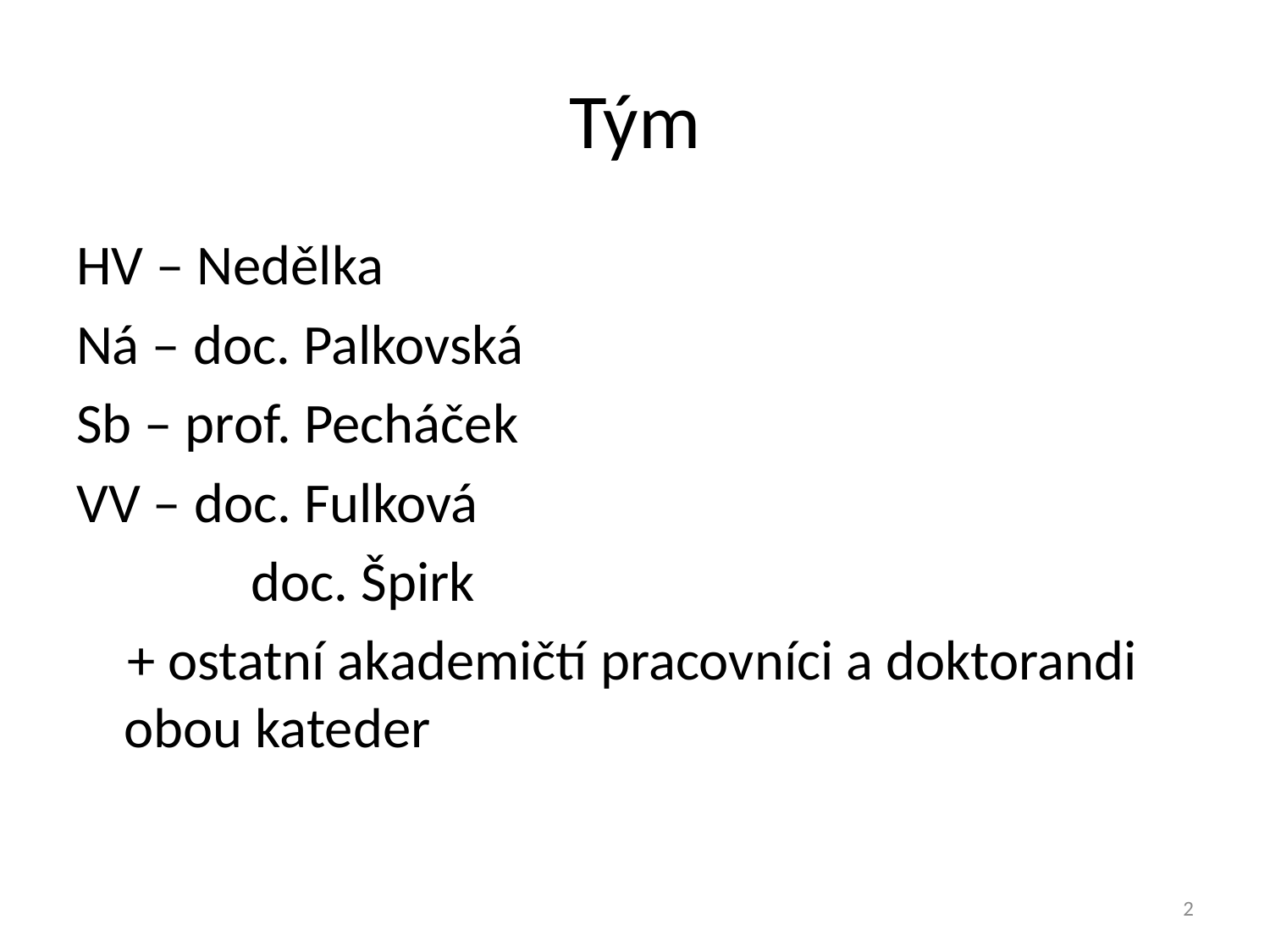

# Tým
HV – Nedělka
Ná – doc. Palkovská
Sb – prof. Pecháček
VV – doc. Fulková
		doc. Špirk
    + ostatní akademičtí pracovníci a doktorandi obou kateder

2